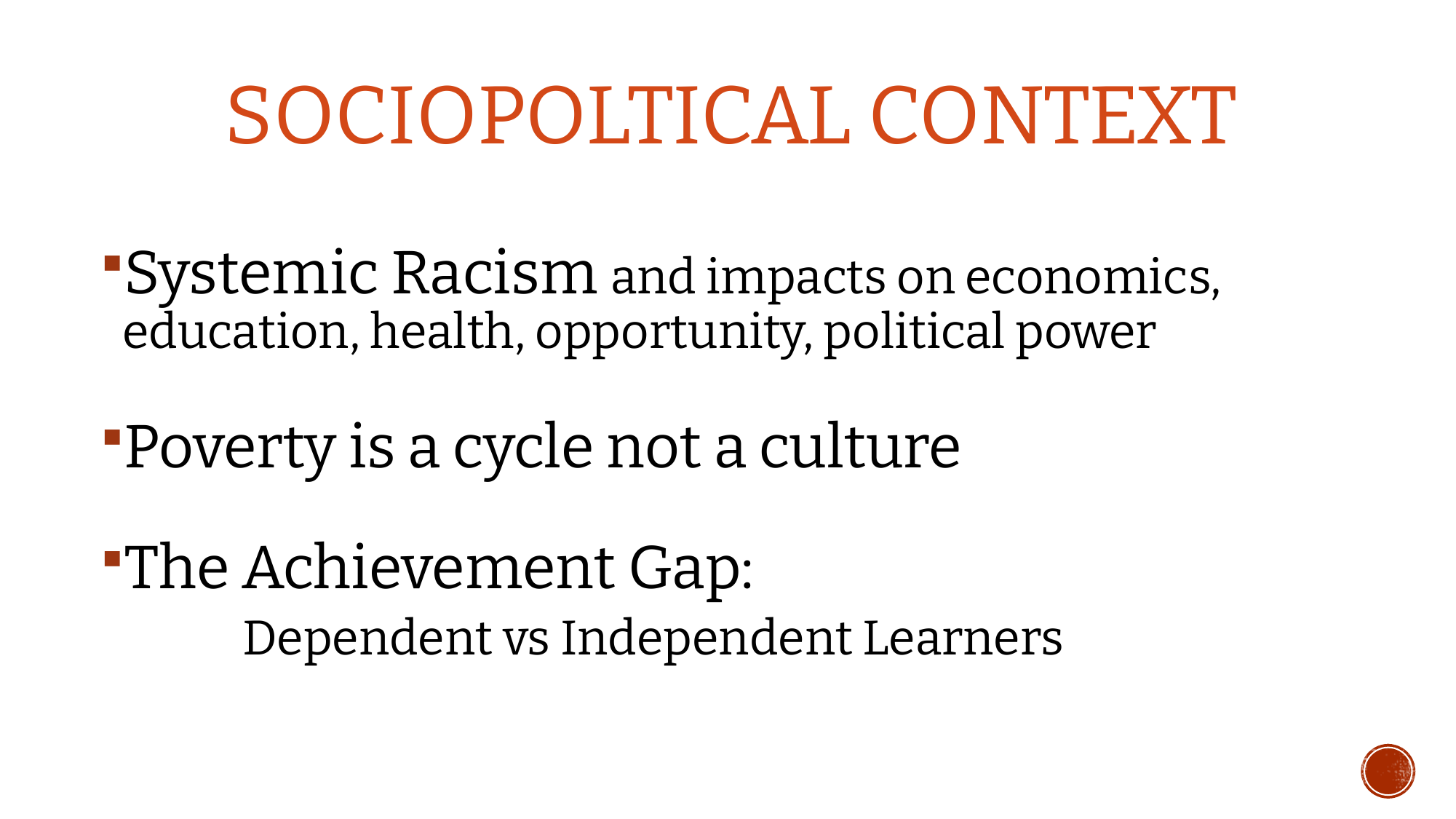

# Sociopoltical Context
Systemic Racism and impacts on economics, education, health, opportunity, political power

Poverty is a cycle not a culture

The Achievement Gap:
	Dependent vs Independent Learners